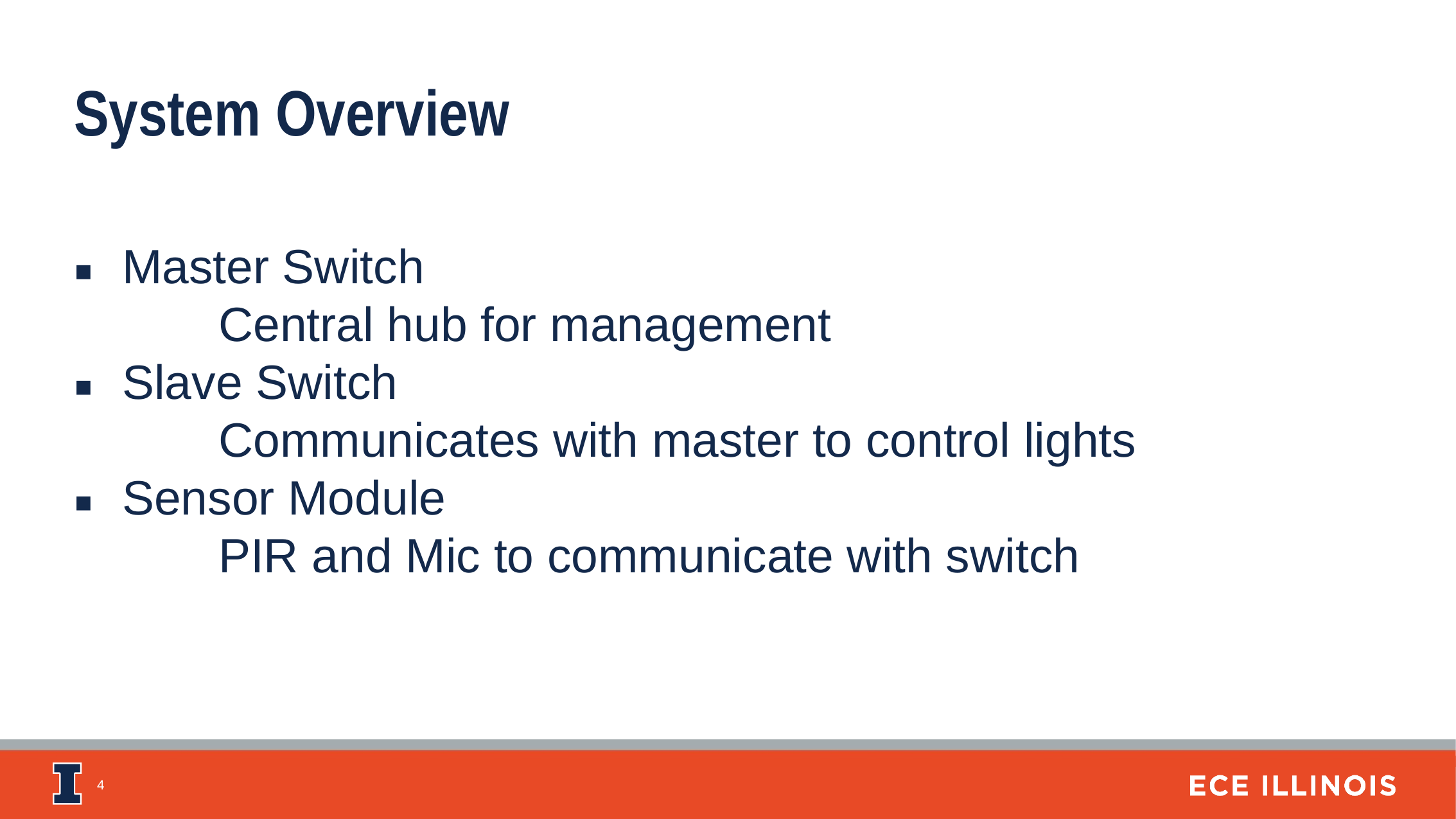

System Overview
Master Switch
	Central hub for management
Slave Switch
	Communicates with master to control lights
Sensor Module
	PIR and Mic to communicate with switch
4